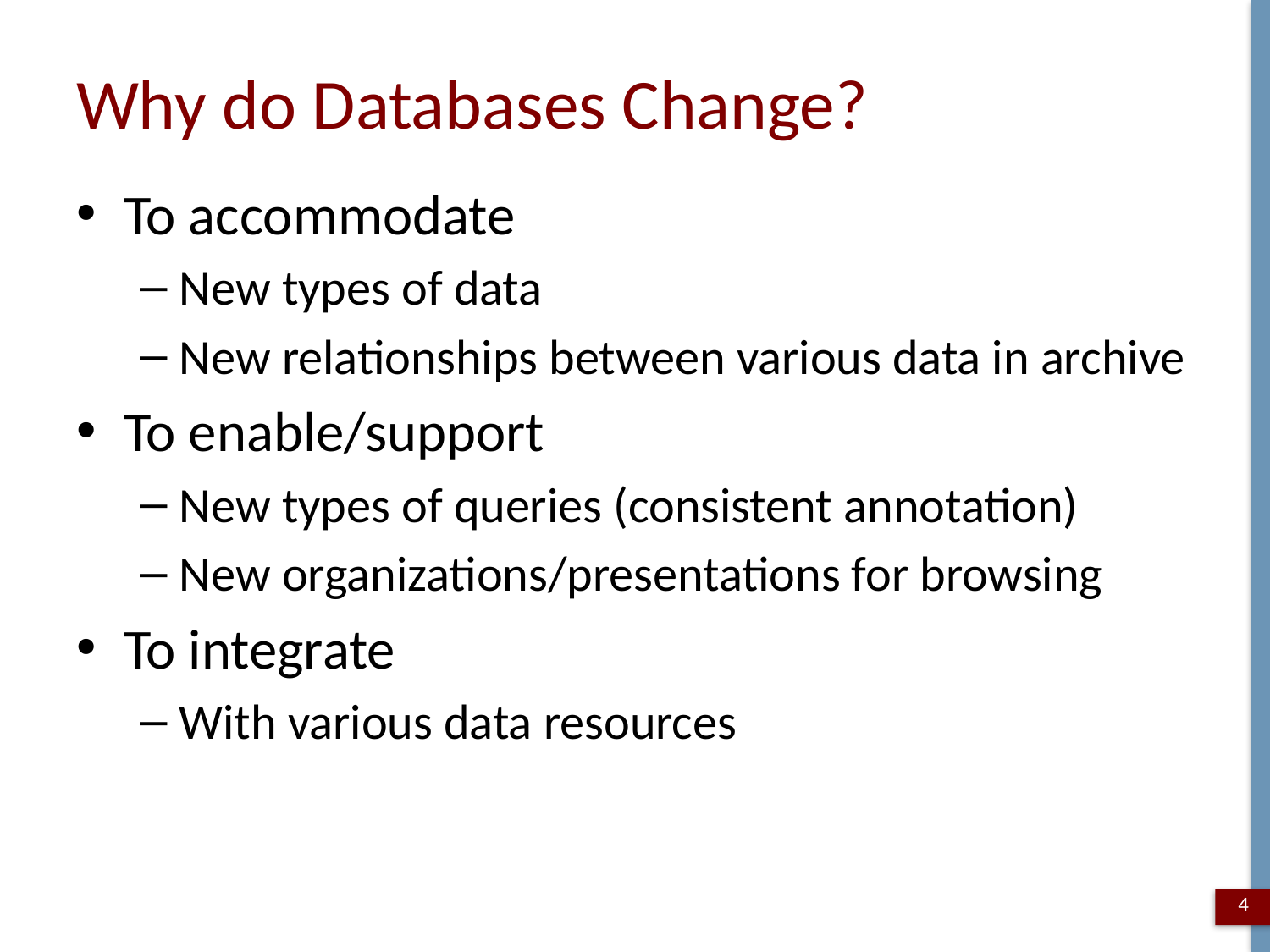

# Why do Databases Change?
To accommodate
New types of data
New relationships between various data in archive
To enable/support
New types of queries (consistent annotation)
New organizations/presentations for browsing
To integrate
With various data resources

4